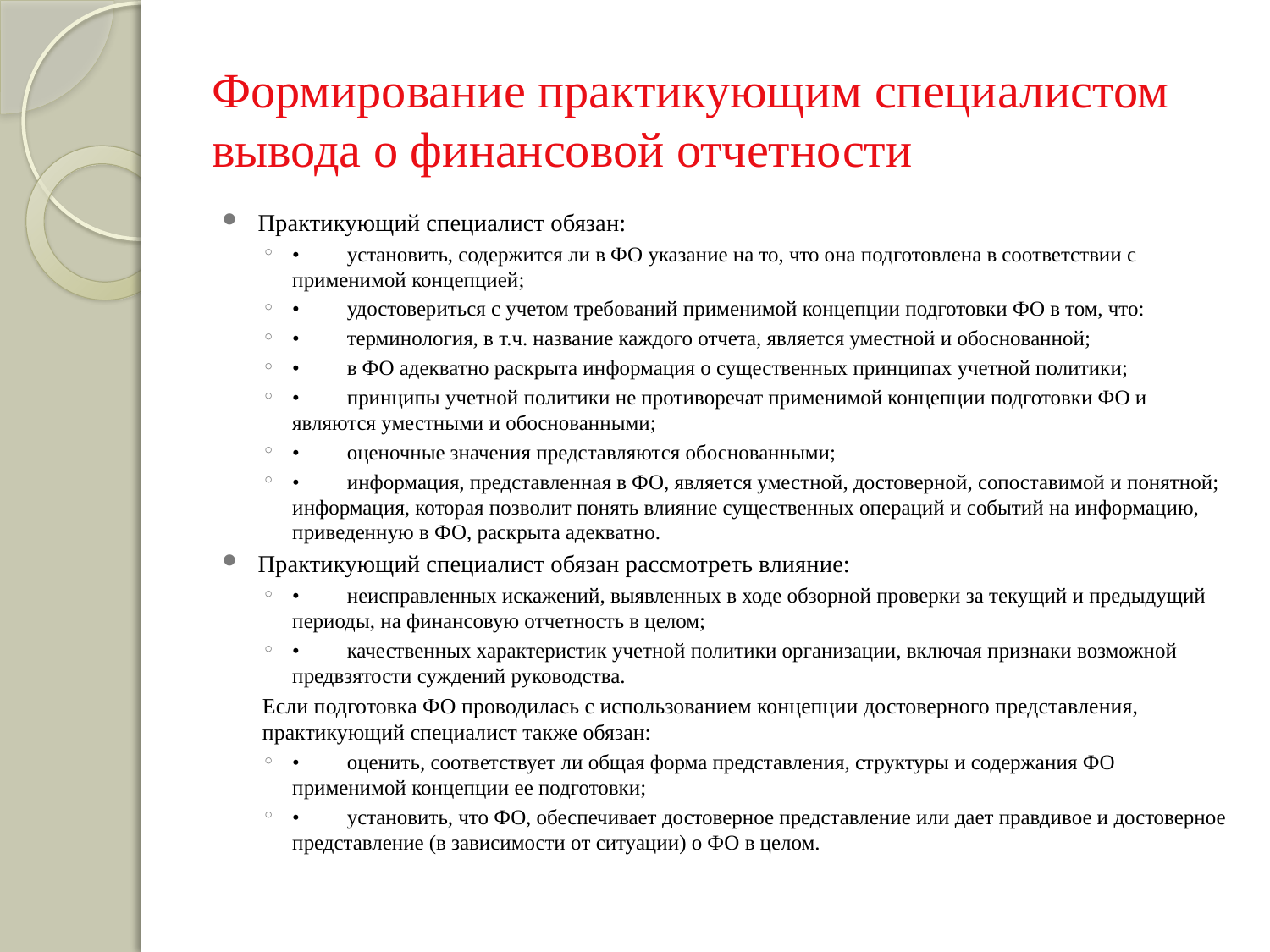

# Формирование практикующим специалистом вывода о финансовой отчетности
Практикующий специалист обязан:
•	установить, содержится ли в ФО указание на то, что она подготовлена в соответствии с применимой концепцией;
•	удостовериться с учетом требований применимой концепции подготовки ФО в том, что:
•	терминология, в т.ч. название каждого отчета, является уместной и обоснованной;
•	в ФО адекватно раскрыта информация о существенных принципах учетной политики;
•	принципы учетной политики не противоречат применимой концепции подготовки ФО и являются уместными и обоснованными;
•	оценочные значения представляются обоснованными;
•	информация, представленная в ФО, является уместной, достоверной, сопоставимой и понятной; информация, которая позволит понять влияние существенных операций и событий на информацию, приведенную в ФО, раскрыта адекватно.
Практикующий специалист обязан рассмотреть влияние:
•	неисправленных искажений, выявленных в ходе обзорной проверки за текущий и предыдущий периоды, на финансовую отчетность в целом;
•	качественных характеристик учетной политики организации, включая признаки возможной предвзятости суждений руководства.
Если подготовка ФО проводилась с использованием концепции достоверного представления, практикующий специалист также обязан:
•	оценить, соответствует ли общая форма представления, структуры и содержания ФО применимой концепции ее подготовки;
•	установить, что ФО, обеспечивает достоверное представление или дает правдивое и достоверное представление (в зависимости от ситуации) о ФО в целом.